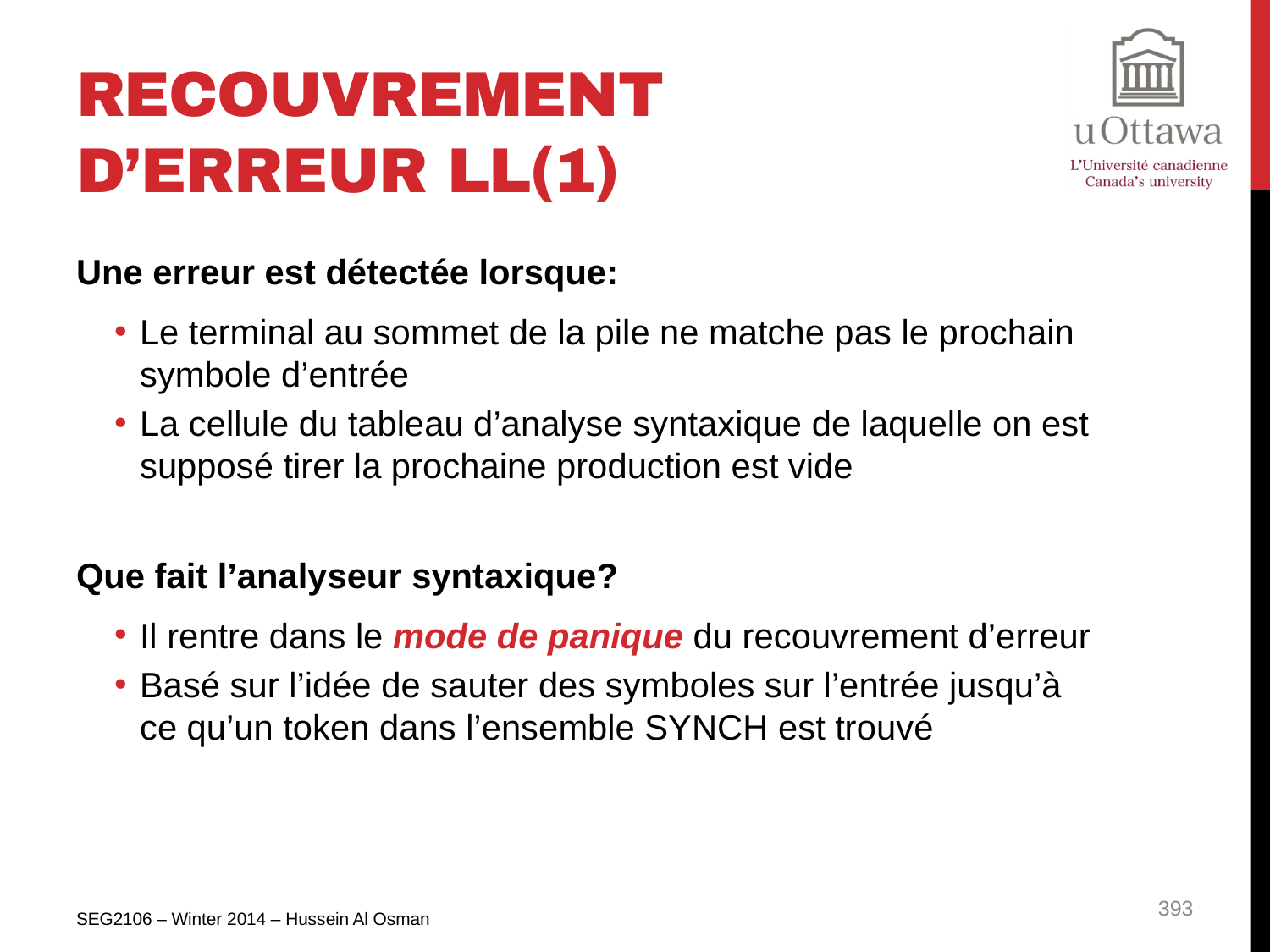

# Recouvrement d’erreur LL(1)
Une erreur est détectée lorsque:
Le terminal au sommet de la pile ne matche pas le prochain symbole d’entrée
La cellule du tableau d’analyse syntaxique de laquelle on est supposé tirer la prochaine production est vide

Que fait l’analyseur syntaxique?
Il rentre dans le mode de panique du recouvrement d’erreur
Basé sur l’idée de sauter des symboles sur l’entrée jusqu’à ce qu’un token dans l’ensemble SYNCH est trouvé
SEG2106 – Winter 2014 – Hussein Al Osman
393